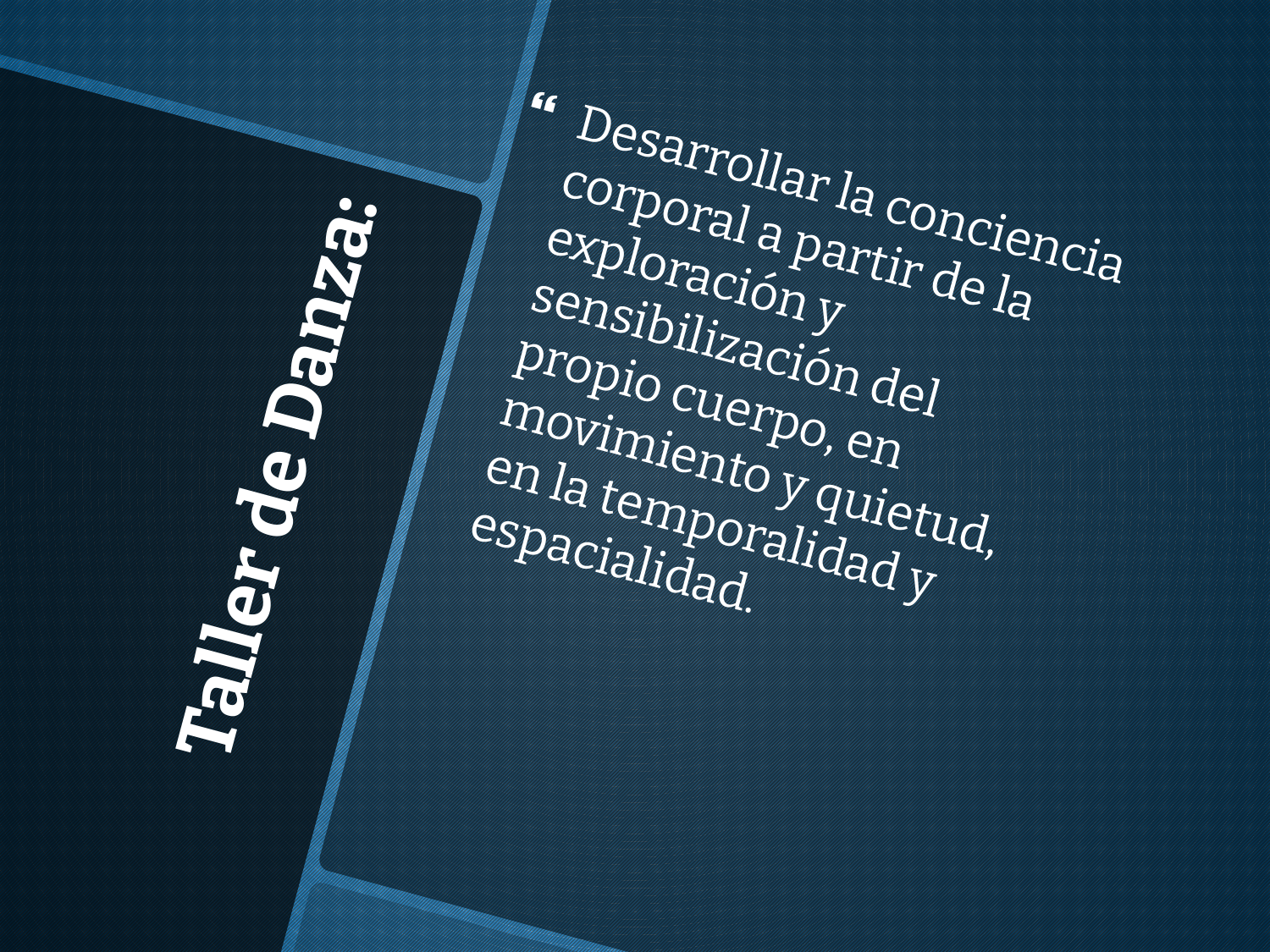

Desarrollar la conciencia corporal a partir de la exploración y sensibilización del propio cuerpo, en movimiento y quietud, en la temporalidad y espacialidad.

# Taller de Danza: